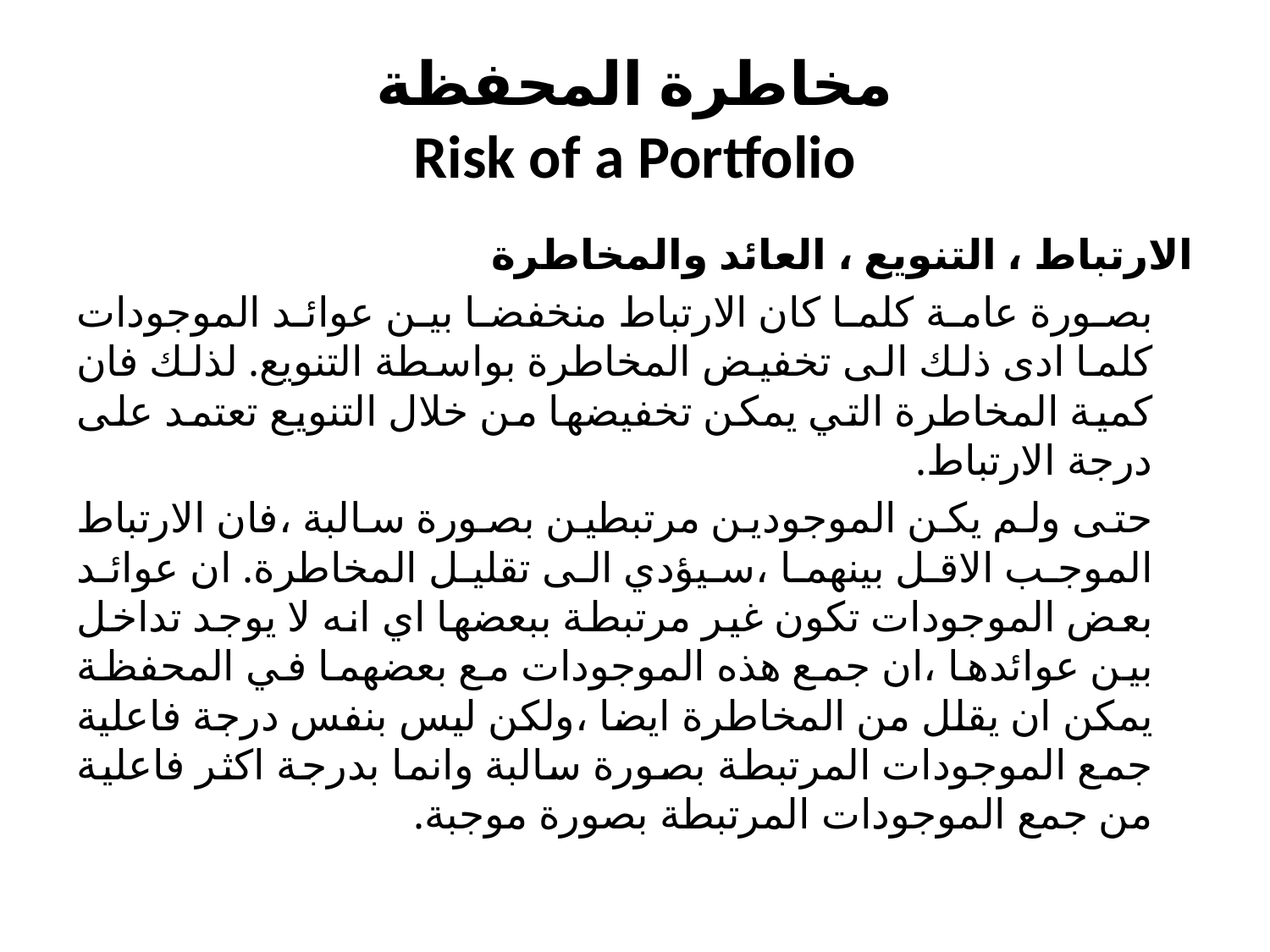

# مخاطرة المحفظة Risk of a Portfolio
الارتباط ، التنويع ، العائد والمخاطرة
		بصورة عامة كلما كان الارتباط منخفضا بين عوائد الموجودات كلما ادى ذلك الى تخفيض المخاطرة بواسطة التنويع. لذلك فان كمية المخاطرة التي يمكن تخفيضها من خلال التنويع تعتمد على درجة الارتباط.
		حتى ولم يكن الموجودين مرتبطين بصورة سالبة ،فان الارتباط الموجب الاقل بينهما ،سيؤدي الى تقليل المخاطرة. ان عوائد بعض الموجودات تكون غير مرتبطة ببعضها اي انه لا يوجد تداخل بين عوائدها ،ان جمع هذه الموجودات مع بعضهما في المحفظة يمكن ان يقلل من المخاطرة ايضا ،ولكن ليس بنفس درجة فاعلية جمع الموجودات المرتبطة بصورة سالبة وانما بدرجة اكثر فاعلية من جمع الموجودات المرتبطة بصورة موجبة.